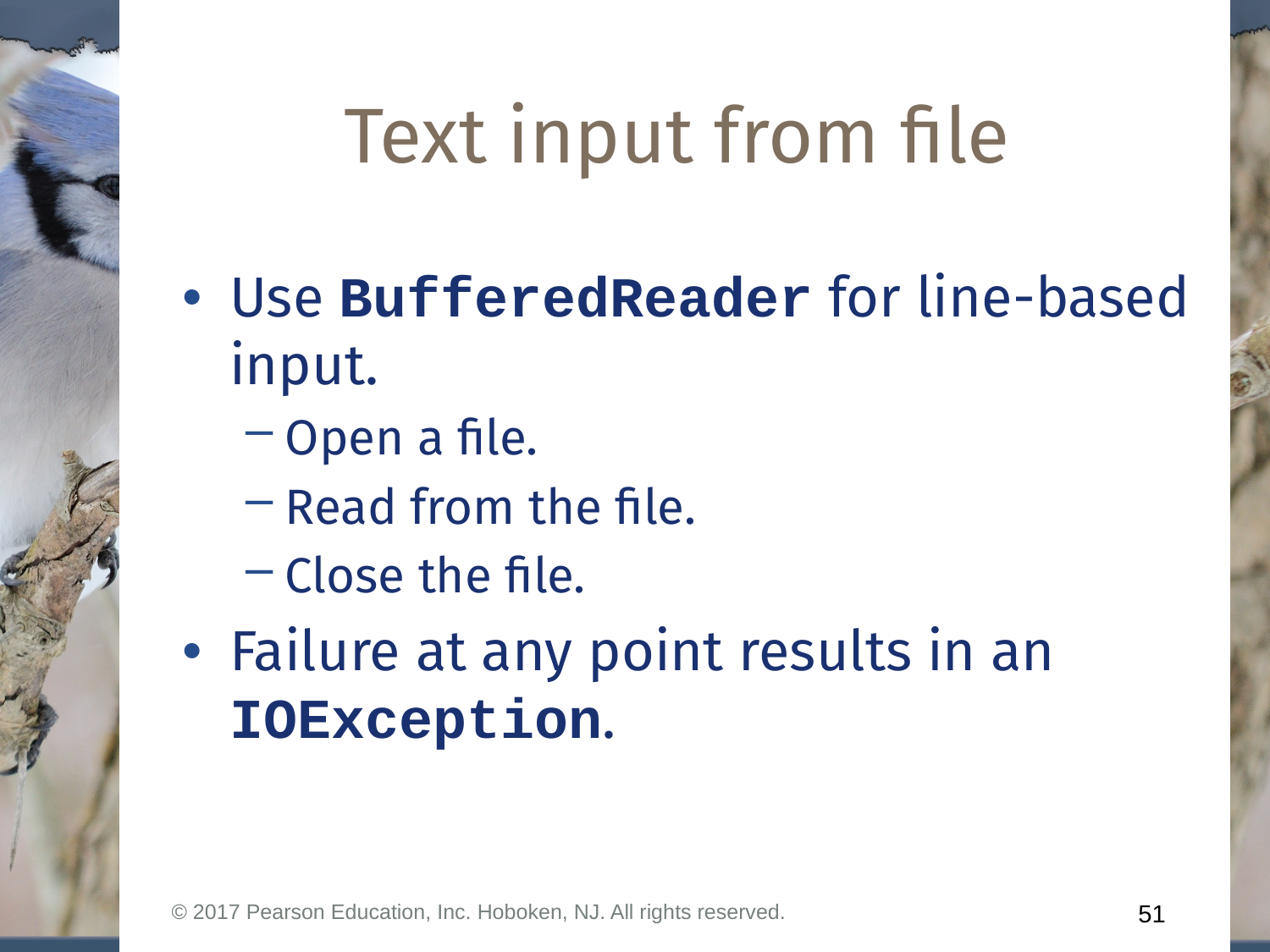

# Text input from file
Use BufferedReader for line-based input.
Open a file.
Read from the file.
Close the file.
Failure at any point results in an IOException.
© 2017 Pearson Education, Inc. Hoboken, NJ. All rights reserved.